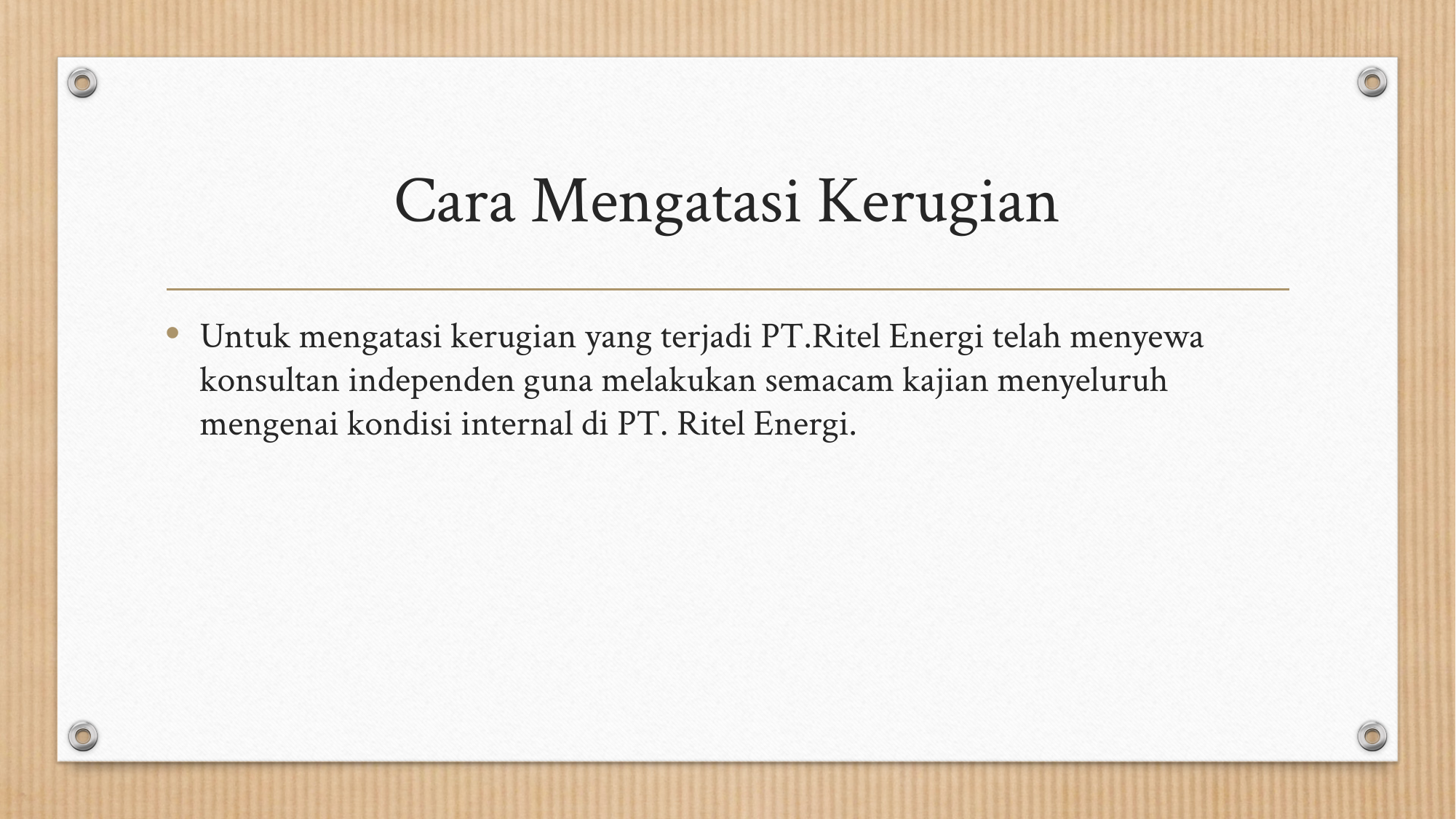

# Cara Mengatasi Kerugian
Untuk mengatasi kerugian yang terjadi PT.Ritel Energi telah menyewa konsultan independen guna melakukan semacam kajian menyeluruh mengenai kondisi internal di PT. Ritel Energi.